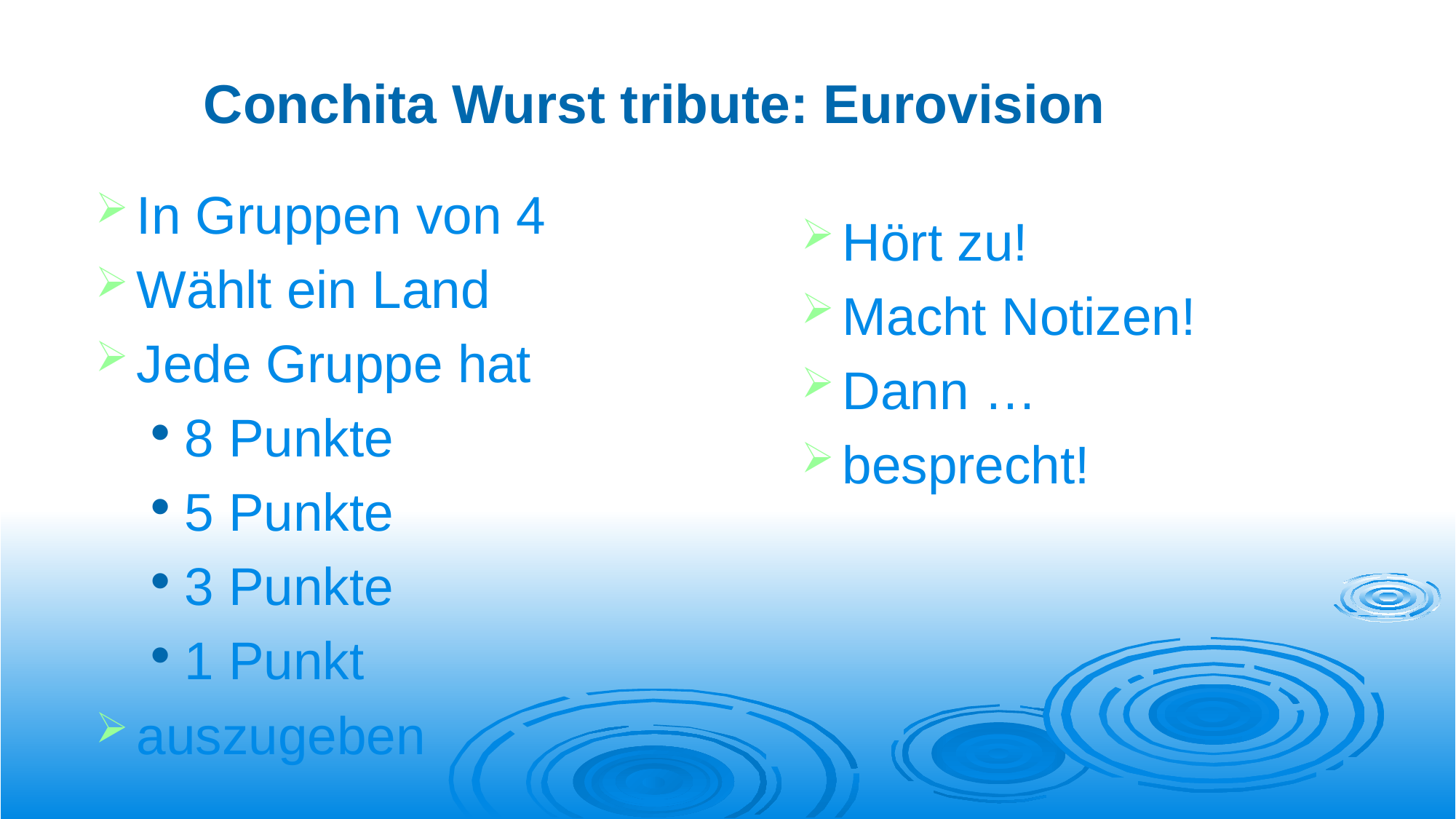

Conchita Wurst tribute: Eurovision
In Gruppen von 4
Wählt ein Land
Jede Gruppe hat
8 Punkte
5 Punkte
3 Punkte
1 Punkt
auszugeben
Hört zu!
Macht Notizen!
Dann …
besprecht!